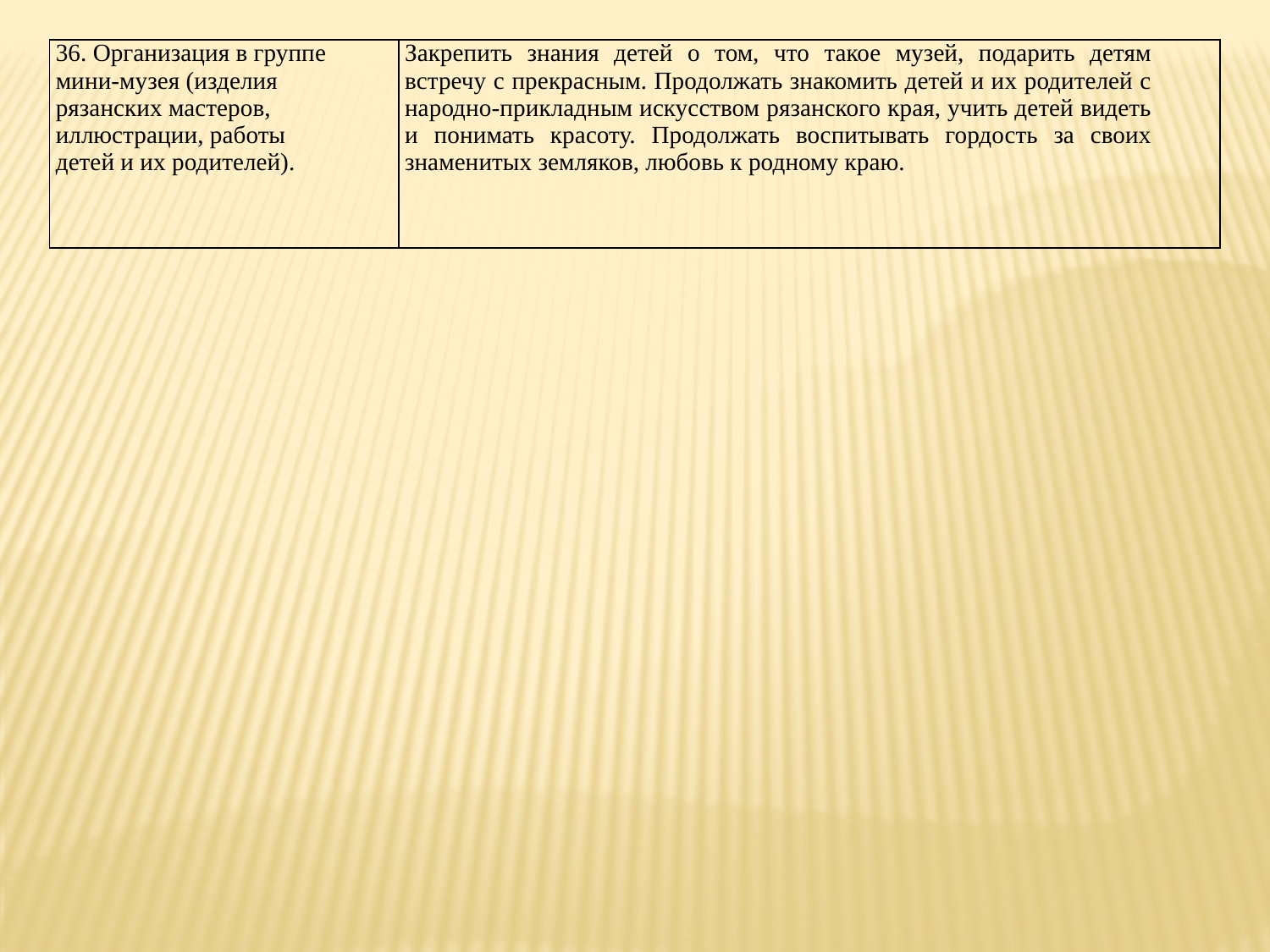

| 36. Организация в группе мини-музея (изделия рязанских мастеров, иллюстрации, работы детей и их родителей). | Закрепить знания детей о том, что такое музей, подарить детям встречу с прекрасным. Продолжать знакомить детей и их родителей с народно-прикладным искусством рязанского края, учить детей видеть и понимать красоту. Продолжать воспитывать гордость за своих знаменитых земляков, любовь к родному краю. |
| --- | --- |